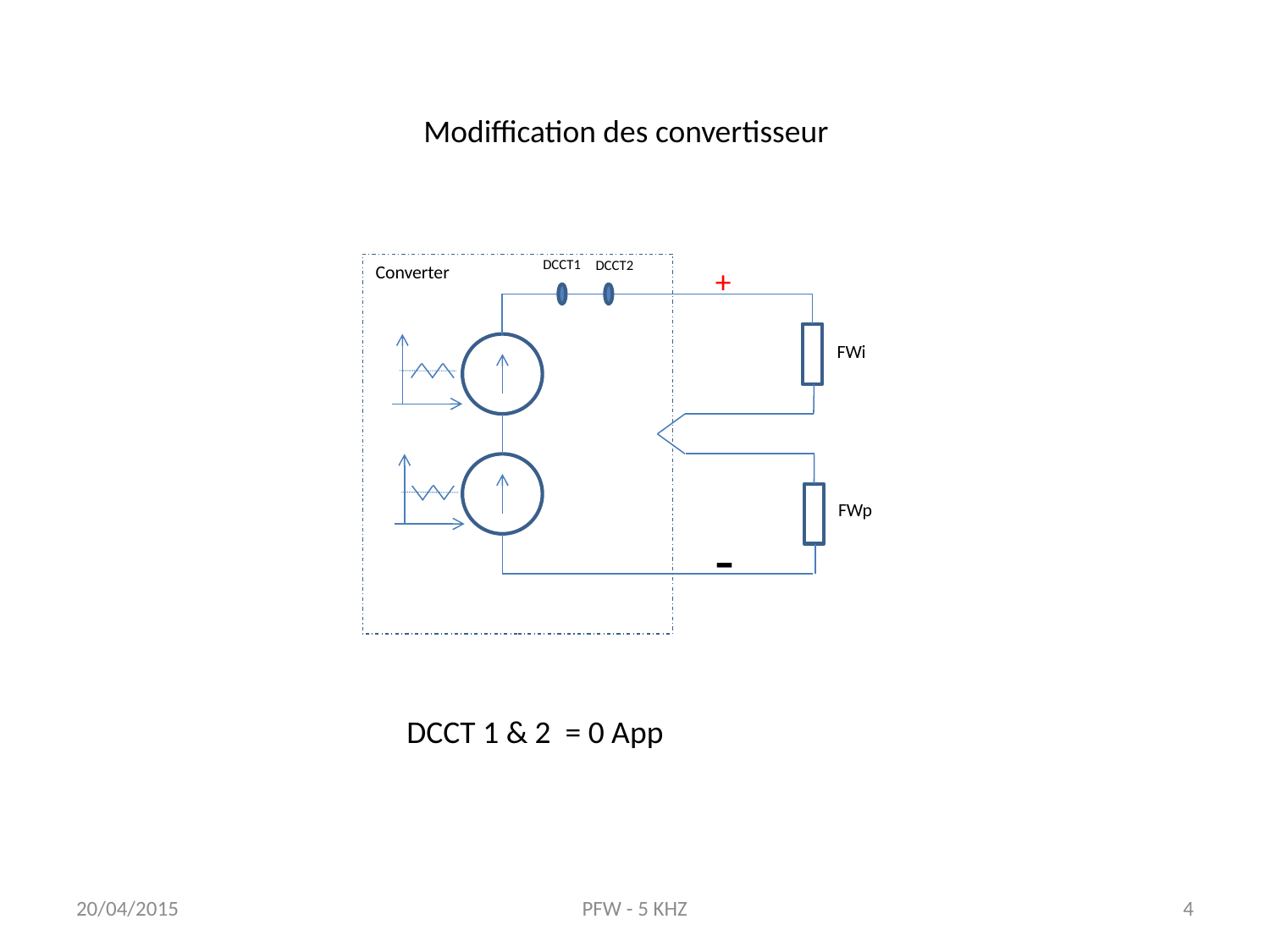

Modiffication des convertisseur
DCCT1
DCCT2
Converter

+

FWi

FWp
-
DCCT 1 & 2  = 0 App
20/04/2015
PFW - 5 KHZ
4